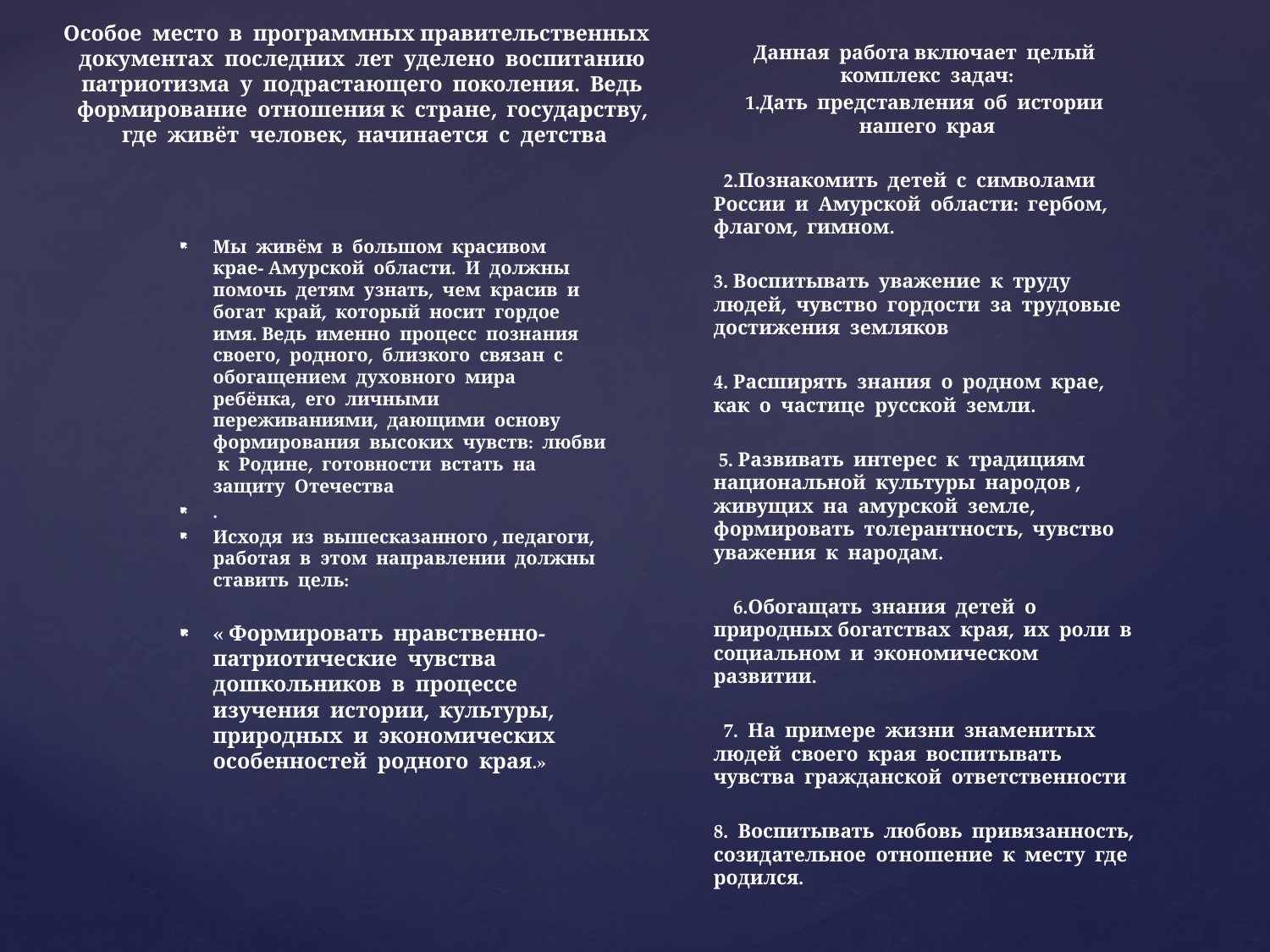

# Особое  место  в  программных правительственных    документах  последних  лет  уделено  воспитанию  патриотизма  у  подрастающего  поколения.  Ведь  формирование  отношения к  стране,  государству,  где  живёт  человек,  начинается  с  детства
Данная  работа включает  целый  комплекс  задач:
1.Дать  представления  об  истории  нашего  края

  2.Познакомить  детей  с  символами  России  и  Амурской  области:  гербом,  флагом,  гимном.

3. Воспитывать  уважение  к  труду  людей,  чувство  гордости  за  трудовые  достижения  земляков

4. Расширять  знания  о  родном  крае,  как  о  частице  русской  земли.

 5. Развивать  интерес  к  традициям  национальной  культуры  народов ,  живущих  на  амурской  земле,  формировать  толерантность,  чувство  уважения  к  народам.

    6.Обогащать  знания  детей  о  природных богатствах  края,  их  роли  в  социальном  и  экономическом  развитии.

  7.  На  примере  жизни  знаменитых  людей  своего  края  воспитывать  чувства  гражданской  ответственности

8.  Воспитывать  любовь  привязанность,  созидательное  отношение  к  месту  где  родился.

Мы  живём  в  большом  красивом  крае- Амурской  области.  И  должны  помочь  детям  узнать,  чем  красив  и  богат  край,  который  носит  гордое  имя. Ведь  именно  процесс  познания  своего,  родного,  близкого  связан  с  обогащением  духовного  мира  ребёнка,  его  личными  переживаниями,  дающими  основу  формирования  высоких  чувств:  любви  к  Родине,  готовности  встать  на  защиту  Отечества
.
Исходя  из  вышесказанного , педагоги,  работая  в  этом  направлении  должны  ставить  цель:

« Формировать  нравственно- патриотические  чувства  дошкольников  в  процессе  изучения  истории,  культуры,  природных  и  экономических  особенностей  родного  края.»